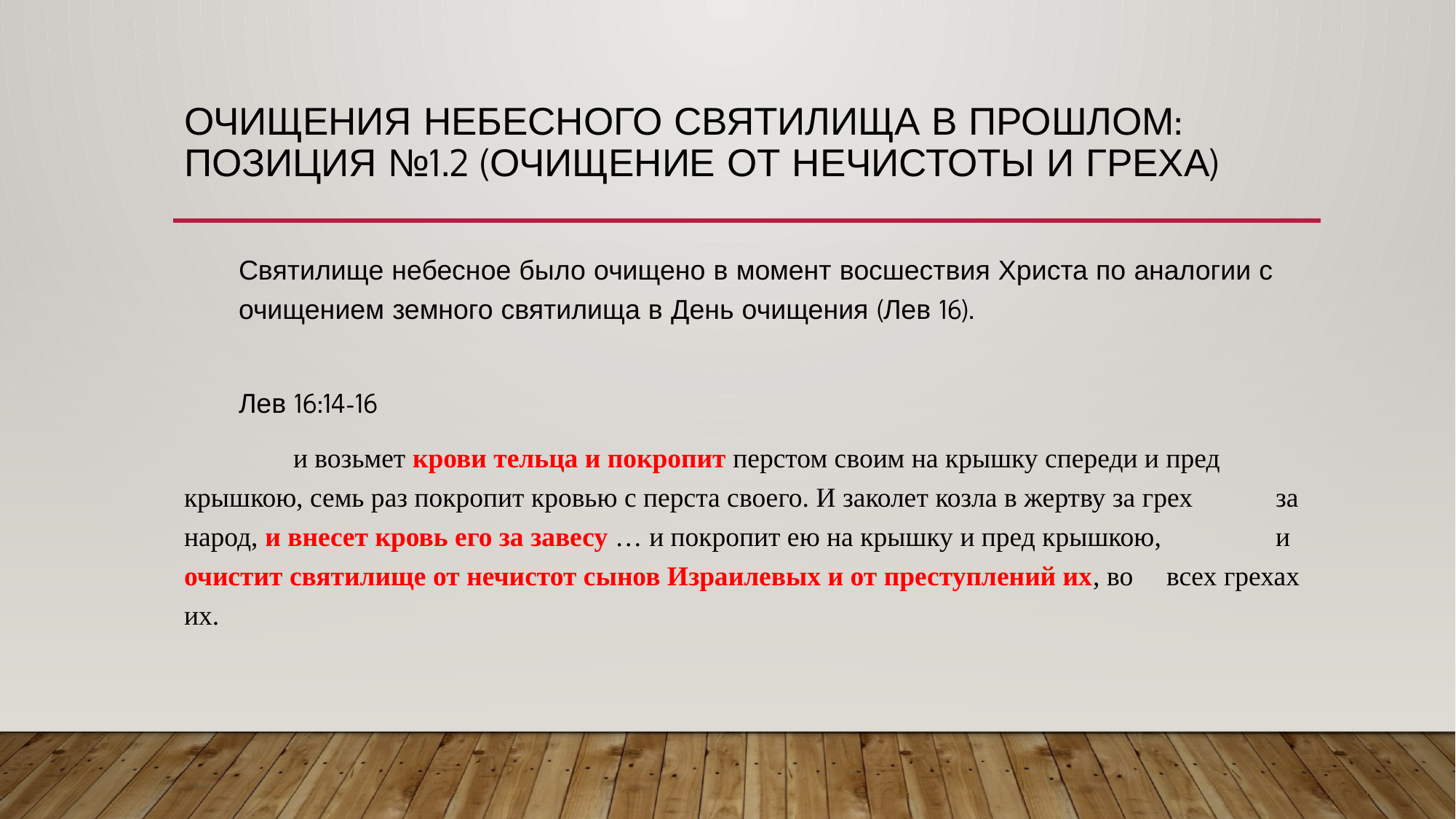

# очищения небесного святилища в прошлом: Позиция №1.2 (Очищение от нечистоты и греха)
Святилище небесное было очищено в момент восшествия Христа по аналогии с очищением земного святилища в День очищения (Лев 16).

Лев 16:14-16
	и возьмет крови тельца и покропит перстом своим на крышку спереди и пред 	крышкою, семь раз покропит кровью с перста своего. И заколет козла в жертву за грех 	за народ, и внесет кровь его за завесу … и покропит ею на крышку и пред крышкою, 	и очистит святилище от нечистот сынов Израилевых и от преступлений их, во 	всех грехах их.